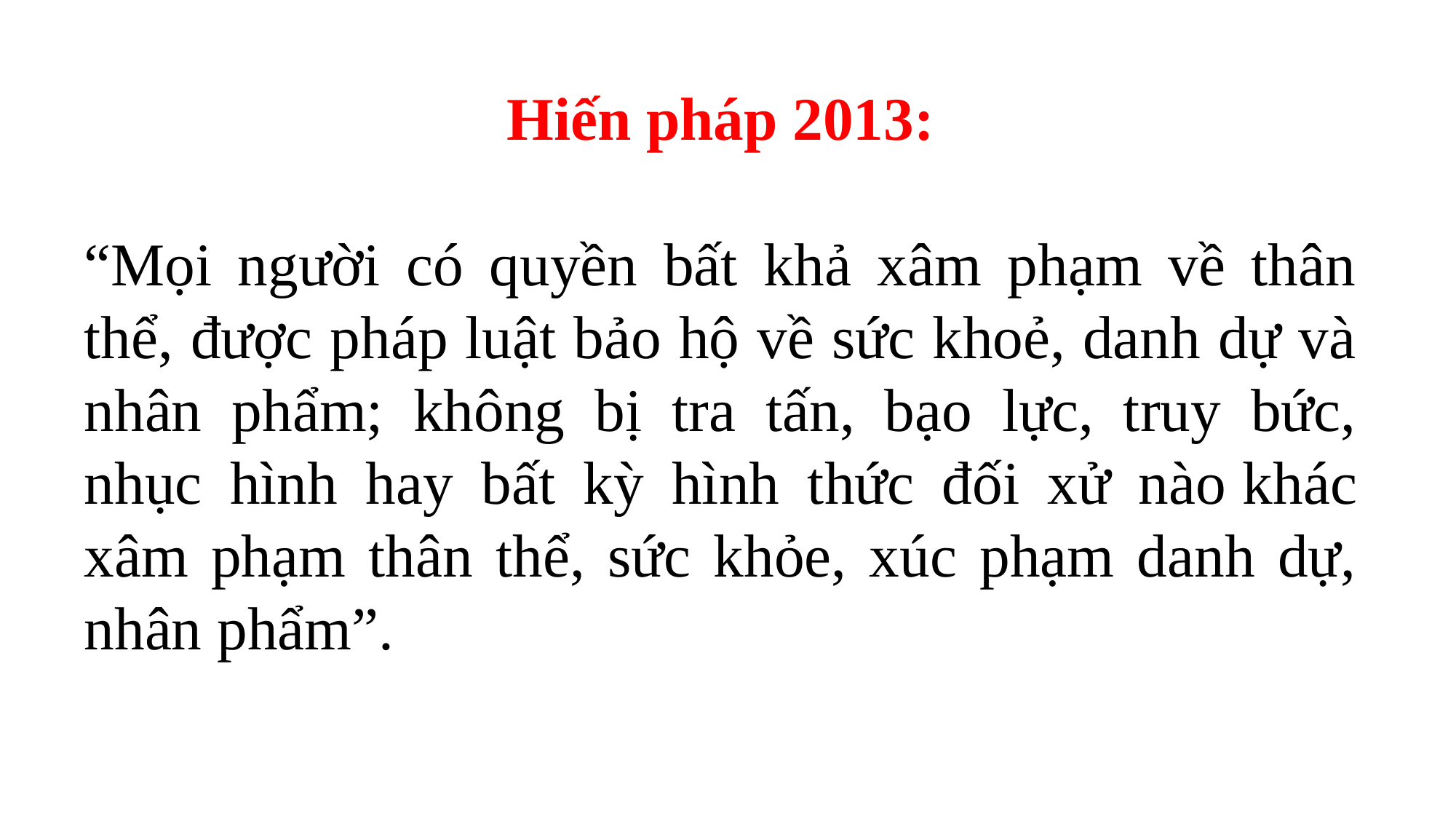

Hiến pháp 2013:

“Mọi người có quyền bất khả xâm phạm về thân thể, được pháp luật bảo hộ về sức khoẻ, danh dự và nhân phẩm; không bị tra tấn, bạo lực, truy bức, nhục hình hay bất kỳ hình thức đối xử nào khác xâm phạm thân thể, sức khỏe, xúc phạm danh dự, nhân phẩm”.